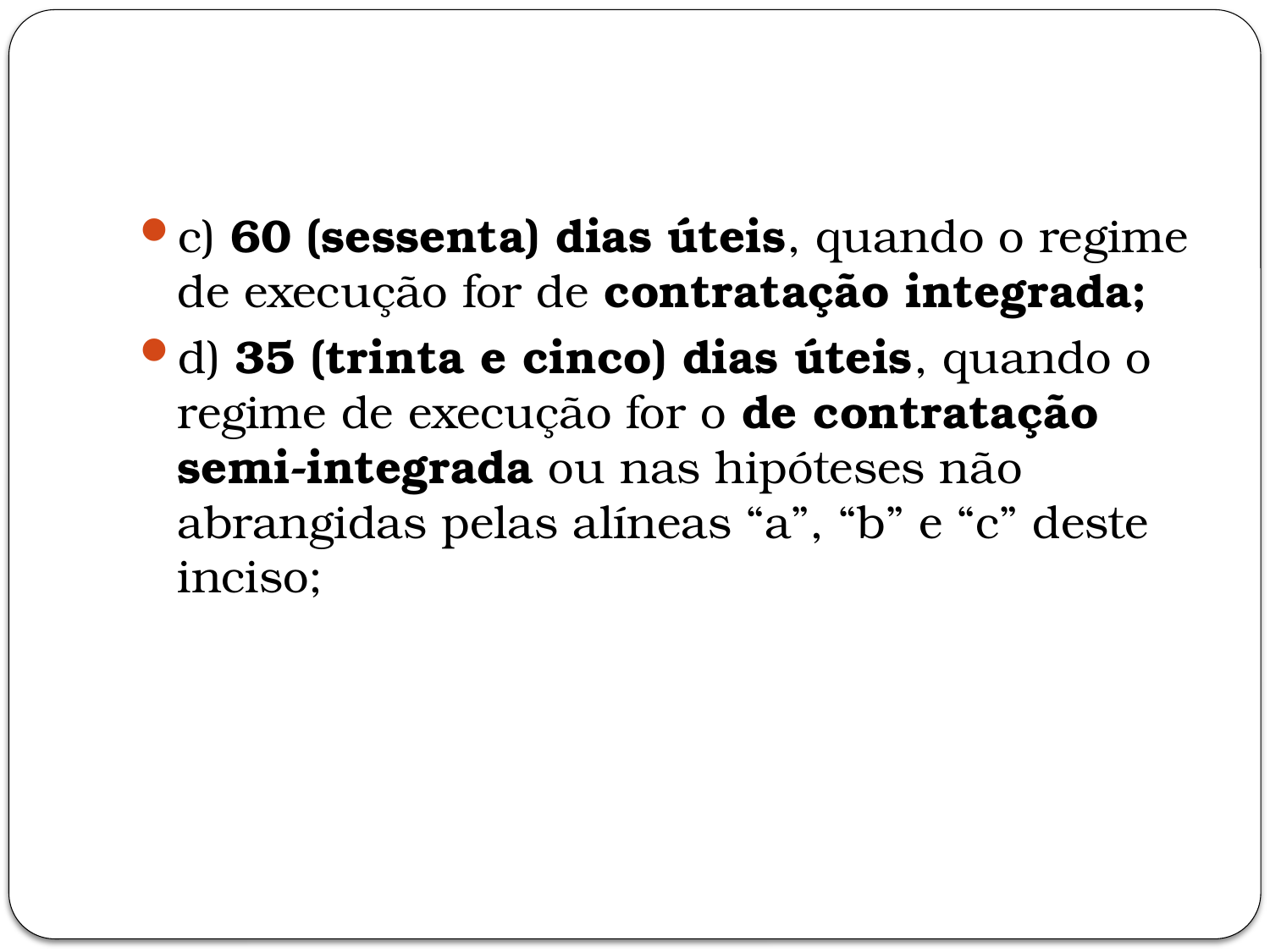

#
c) 60 (sessenta) dias úteis, quando o regime de execução for de contratação integrada;
d) 35 (trinta e cinco) dias úteis, quando o regime de execução for o de contratação semi-integrada ou nas hipóteses não abrangidas pelas alíneas “a”, “b” e “c” deste inciso;